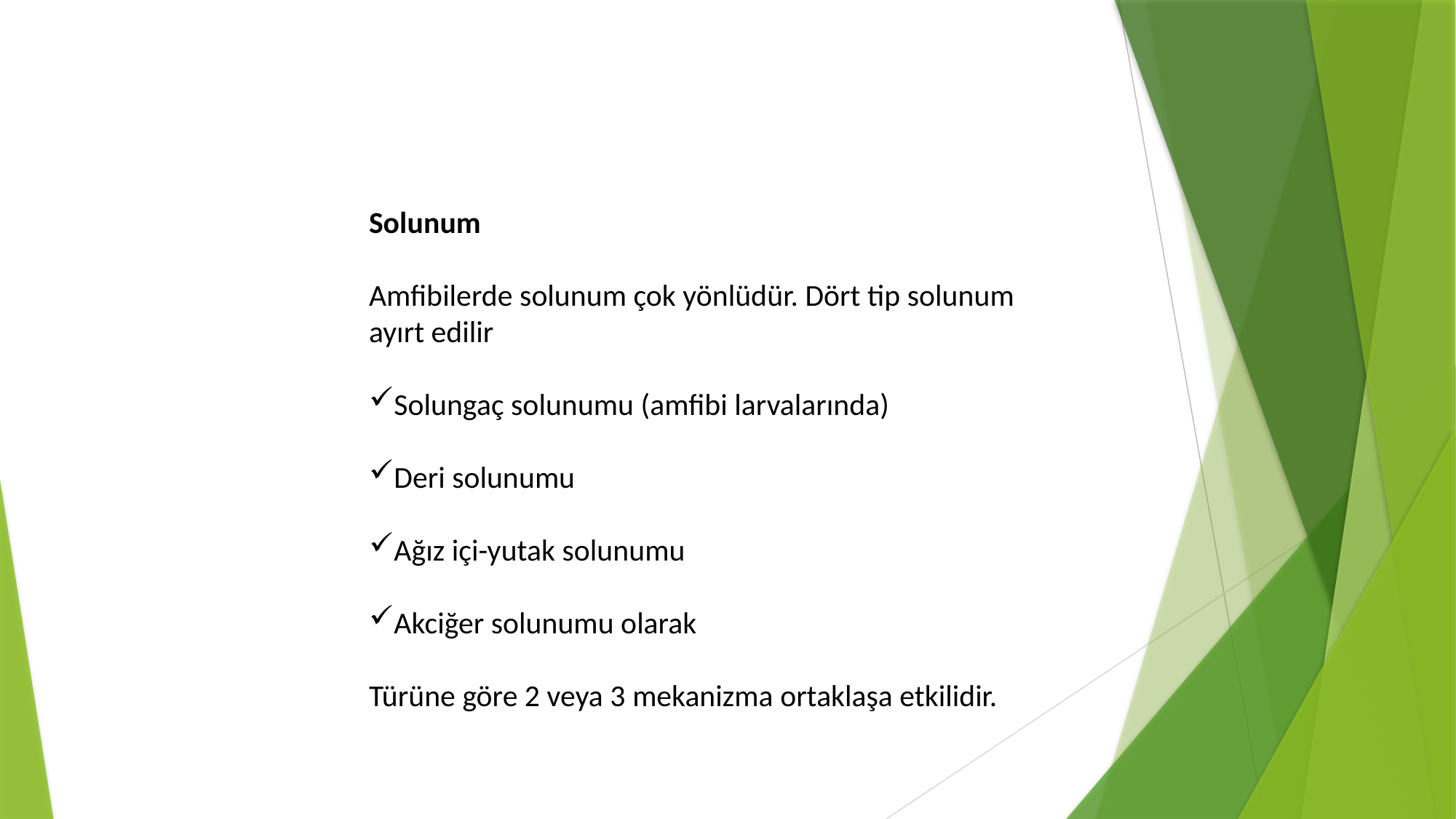

Solunum

Amfibilerde solunum çok yönlüdür. Dört tip solunum ayırt edilir

Solungaç solunumu (amfibi larvalarında)

Deri solunumu

Ağız içi-yutak solunumu

Akciğer solunumu olarak

Türüne göre 2 veya 3 mekanizma ortaklaşa etkilidir.